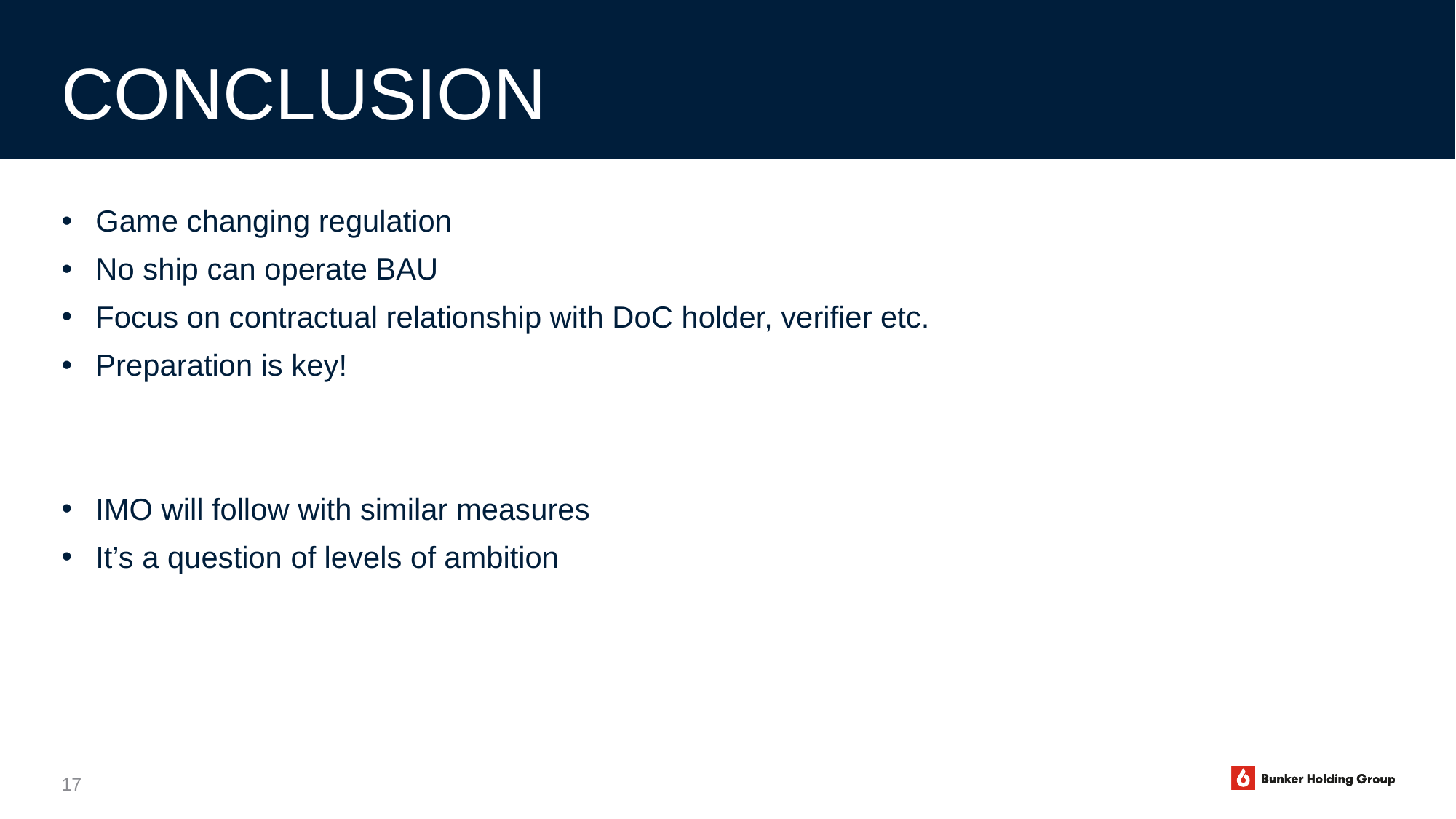

# Conclusion

Game changing regulation
No ship can operate BAU
Focus on contractual relationship with DoC holder, verifier etc.
Preparation is key!

IMO will follow with similar measures
It’s a question of levels of ambition

17